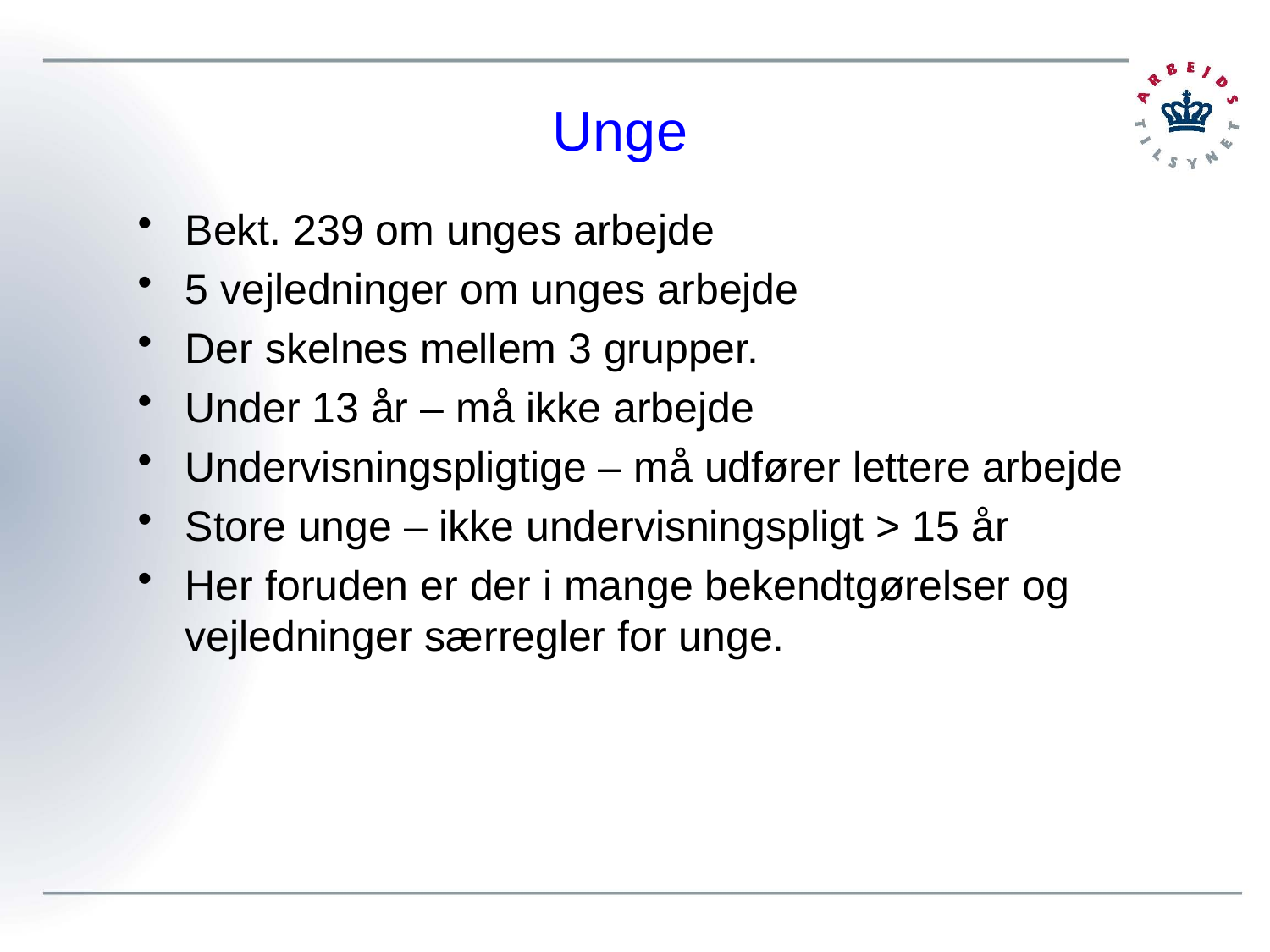

# Unge
Bekt. 239 om unges arbejde
5 vejledninger om unges arbejde
Der skelnes mellem 3 grupper.
Under 13 år – må ikke arbejde
Undervisningspligtige – må udfører lettere arbejde
Store unge – ikke undervisningspligt > 15 år
Her foruden er der i mange bekendtgørelser og vejledninger særregler for unge.